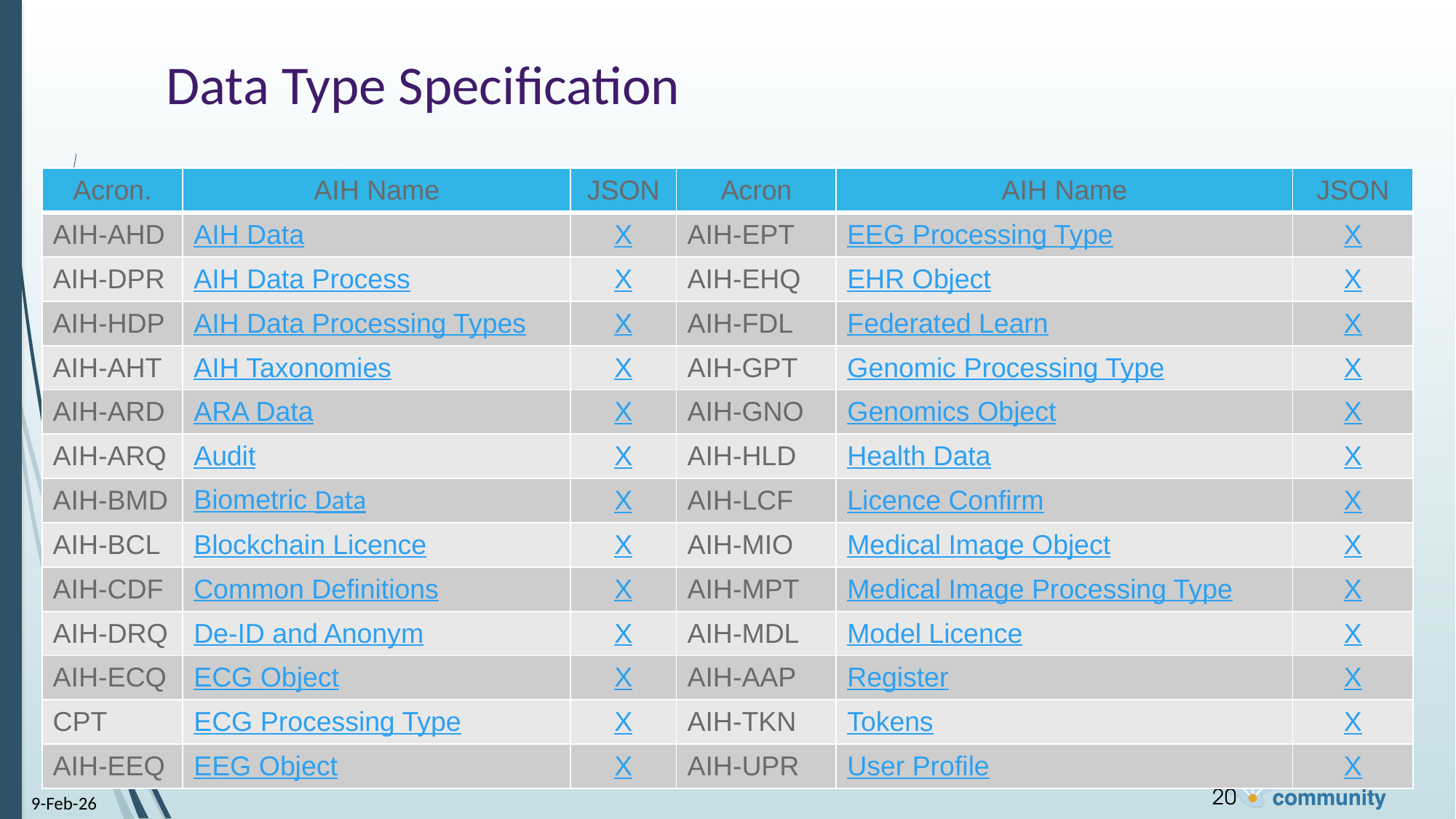

# Data Type Specification
| Acron. | AIH Name | JSON | Acron | AIH Name | JSON |
| --- | --- | --- | --- | --- | --- |
| AIH-AHD | AIH Data | X | AIH-EPT | EEG Processing Type | X |
| AIH-DPR | AIH Data Process | X | AIH-EHQ | EHR Object | X |
| AIH-HDP | AIH Data Processing Types | X | AIH-FDL | Federated Learn | X |
| AIH-AHT | AIH Taxonomies | X | AIH-GPT | Genomic Processing Type | X |
| AIH-ARD | ARA Data | X | AIH-GNO | Genomics Object | X |
| AIH-ARQ | Audit | X | AIH-HLD | Health Data | X |
| AIH-BMD | Biometric Data | X | AIH-LCF | Licence Confirm | X |
| AIH-BCL | Blockchain Licence | X | AIH-MIO | Medical Image Object | X |
| AIH-CDF | Common Definitions | X | AIH-MPT | Medical Image Processing Type | X |
| AIH-DRQ | De-ID and Anonym | X | AIH-MDL | Model Licence | X |
| AIH-ECQ | ECG Object | X | AIH-AAP | Register | X |
| CPT | ECG Processing Type | X | AIH-TKN | Tokens | X |
| AIH-EEQ | EEG Object | X | AIH-UPR | User Profile | X |
20
9-Feb-26